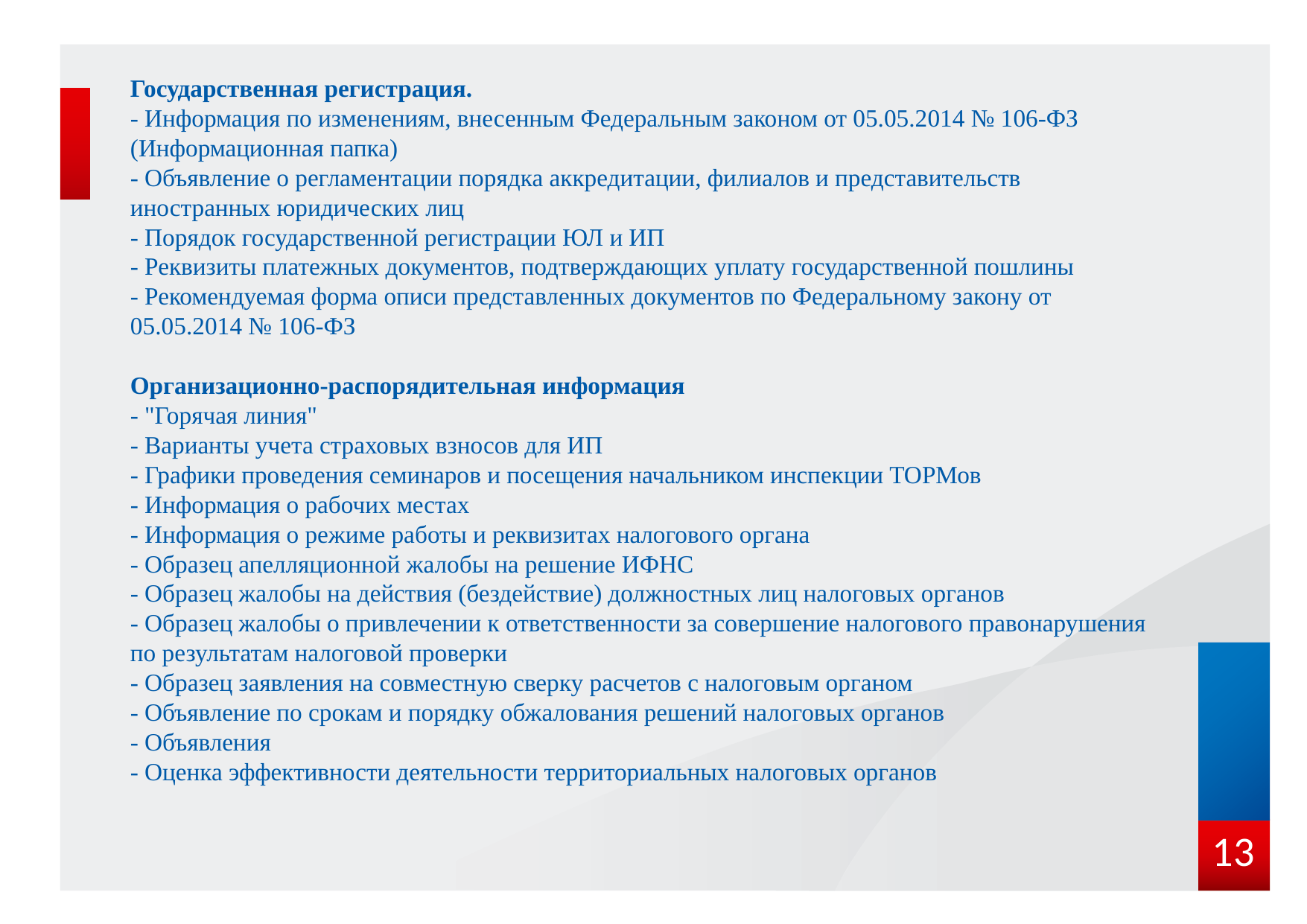

Государственная регистрация.
- Информация по изменениям, внесенным Федеральным законом от 05.05.2014 № 106-ФЗ (Информационная папка)
- Объявление о регламентации порядка аккредитации, филиалов и представительств иностранных юридических лиц
- Порядок государственной регистрации ЮЛ и ИП
- Реквизиты платежных документов, подтверждающих уплату государственной пошлины
- Рекомендуемая форма описи представленных документов по Федеральному закону от 05.05.2014 № 106-ФЗ

Организационно-распорядительная информация
- "Горячая линия"
- Варианты учета страховых взносов для ИП
- Графики проведения семинаров и посещения начальником инспекции ТОРМов
- Информация о рабочих местах
- Информация о режиме работы и реквизитах налогового органа
- Образец апелляционной жалобы на решение ИФНС
- Образец жалобы на действия (бездействие) должностных лиц налоговых органов
- Образец жалобы о привлечении к ответственности за совершение налогового правонарушения по результатам налоговой проверки
- Образец заявления на совместную сверку расчетов с налоговым органом
- Объявление по срокам и порядку обжалования решений налоговых органов
- Объявления
- Оценка эффективности деятельности территориальных налоговых органов
13